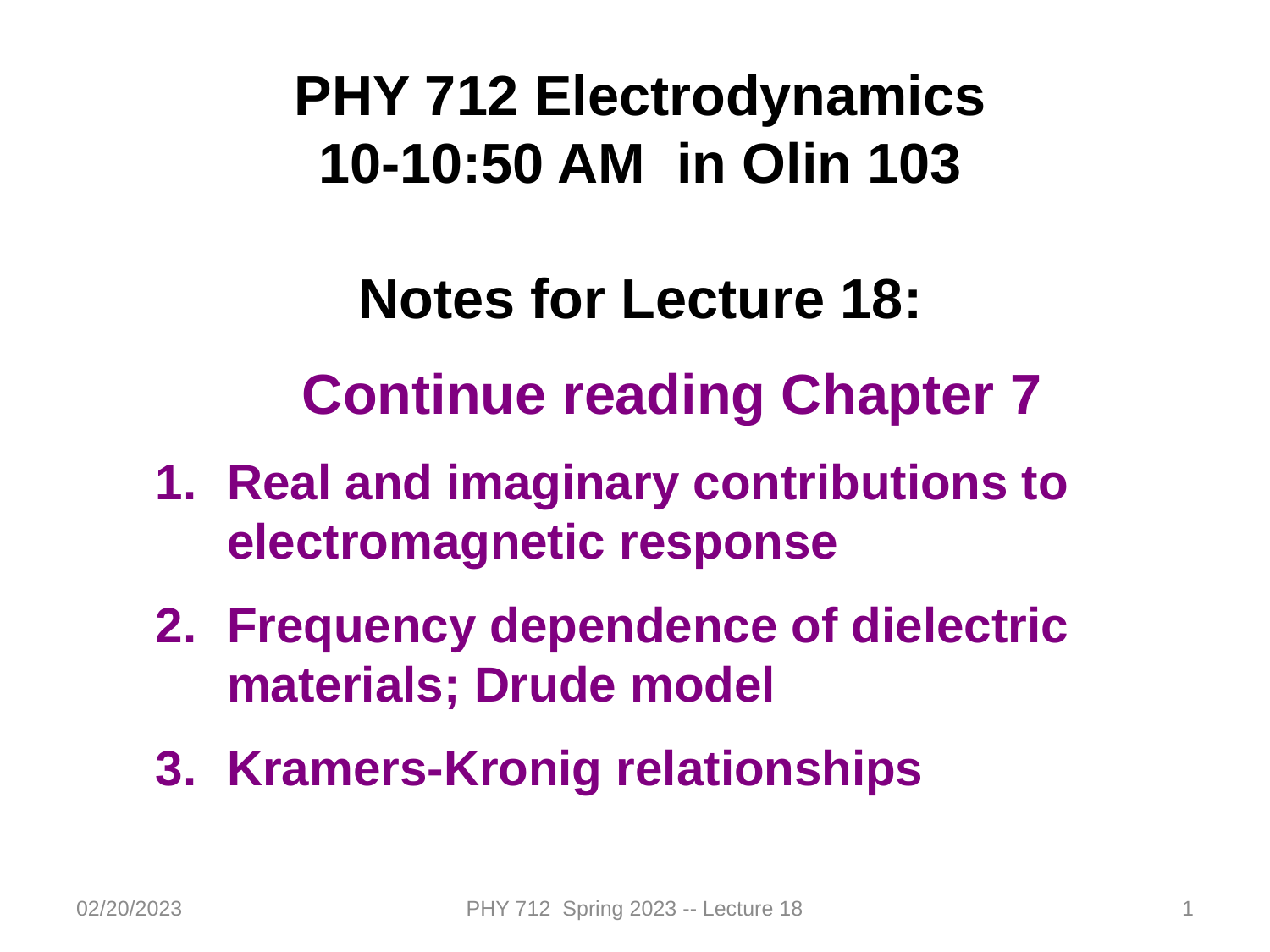

PHY 712 Electrodynamics
10-10:50 AM  in Olin 103

Notes for Lecture 18:
Continue reading Chapter 7
Real and imaginary contributions to electromagnetic response
Frequency dependence of dielectric  materials; Drude model
Kramers-Kronig relationships
02/20/2023
PHY 712  Spring 2023 -- Lecture 18
1